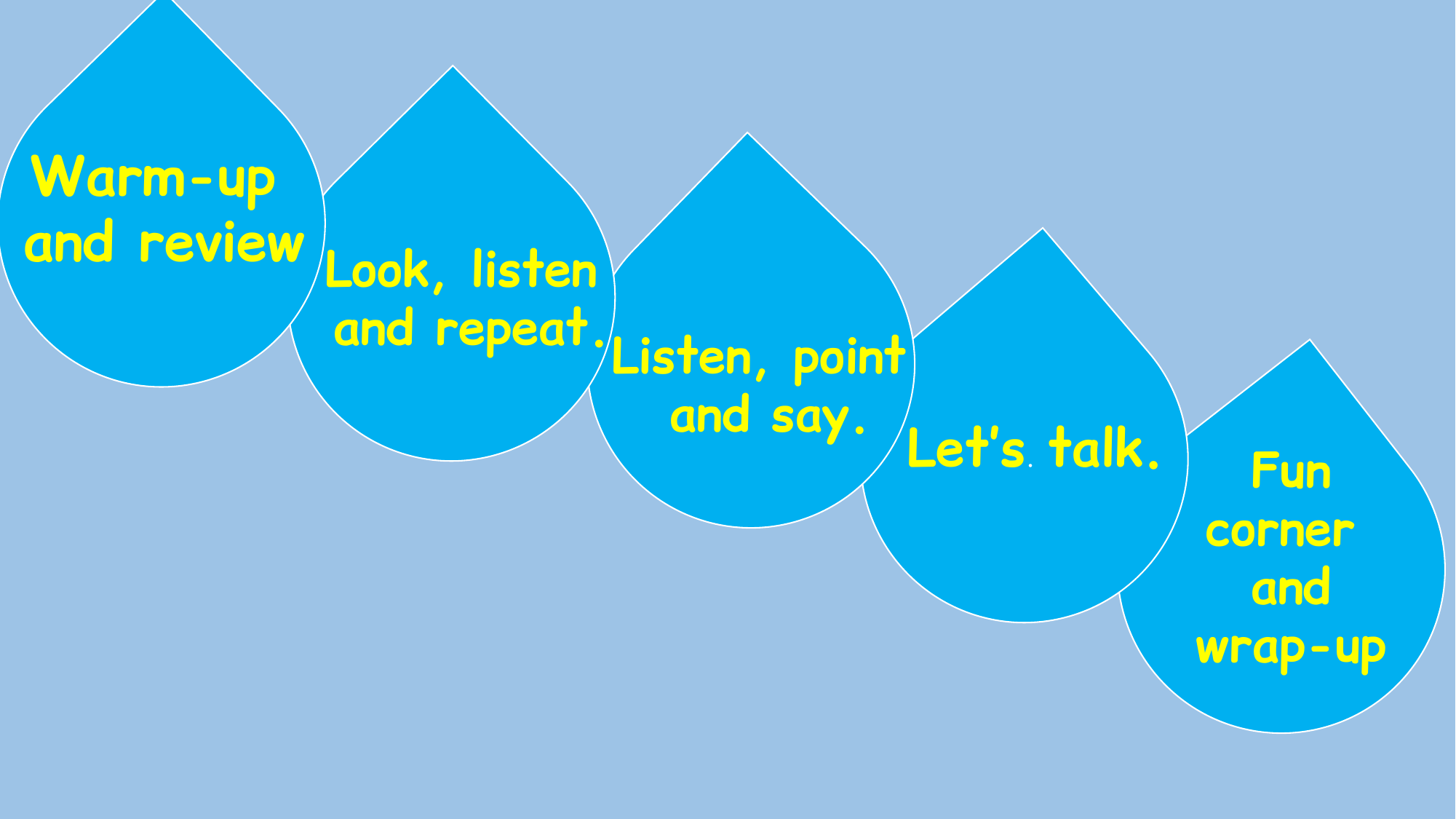

Warm-up
and review

Look, listen
and repeat.
.
Listen, point
and say.

Let’s talk.
Fun corner
and wrap-up